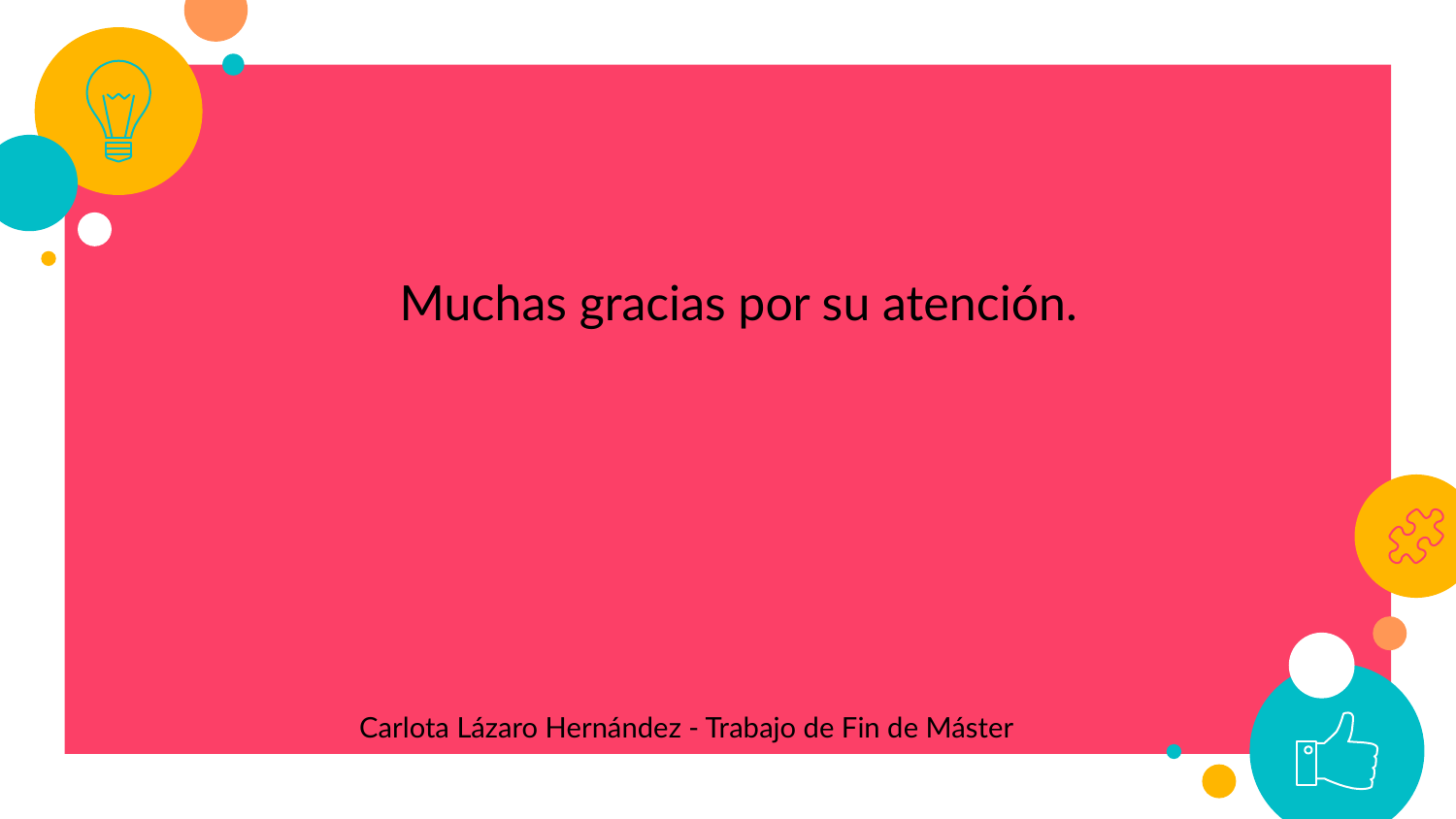

19
Muchas gracias por su atención.
Carlota Lázaro Hernández - Trabajo de Fin de Máster